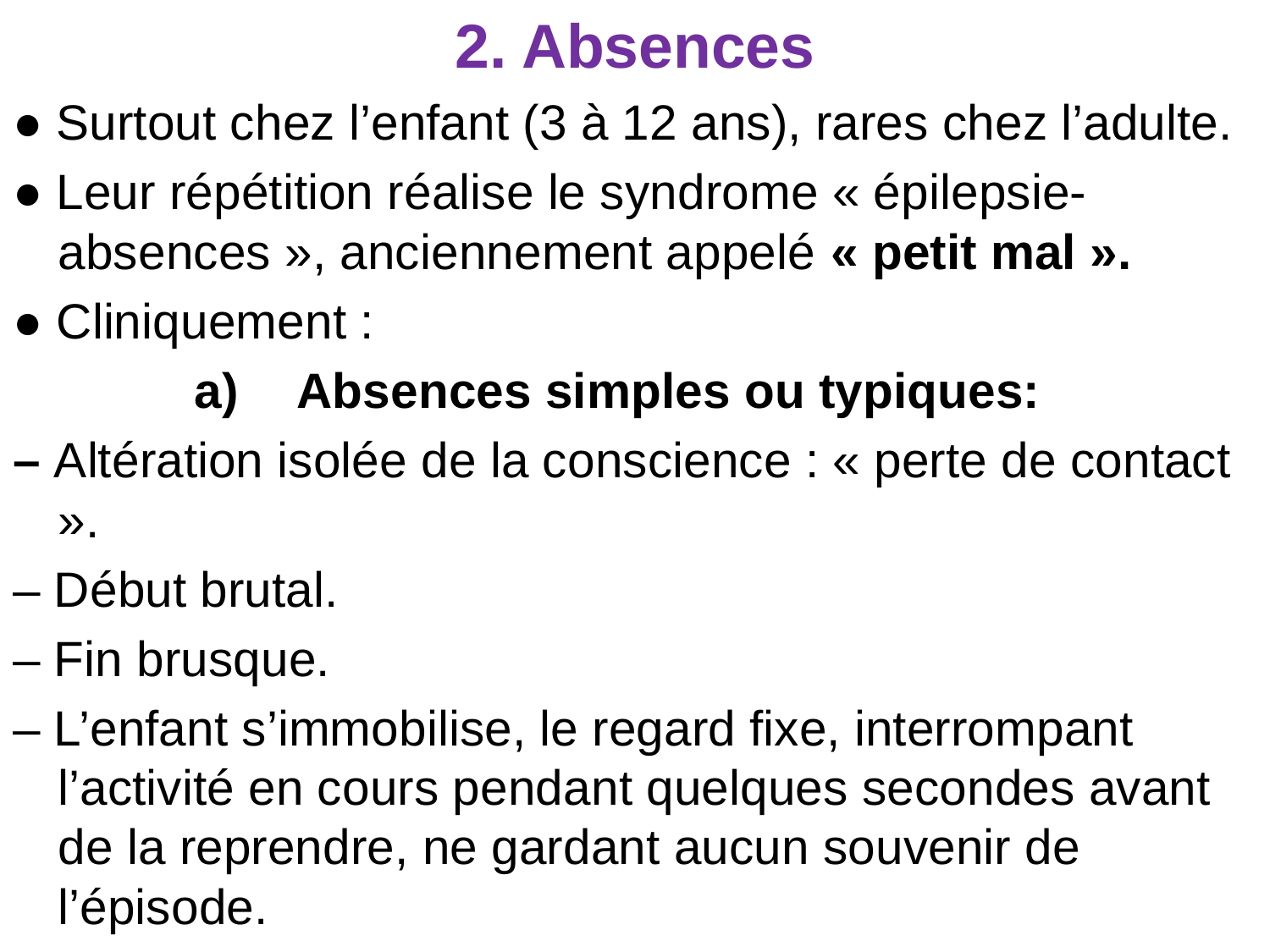

2. Absences
● Surtout chez l’enfant (3 à 12 ans), rares chez l’adulte.
● Leur répétition réalise le syndrome « épilepsie-absences », anciennement appelé « petit mal ».
● Cliniquement :
Absences simples ou typiques:
– Altération isolée de la conscience : « perte de contact ».
– Début brutal.
– Fin brusque.
– L’enfant s’immobilise, le regard fixe, interrompant l’activité en cours pendant quelques secondes avant de la reprendre, ne gardant aucun souvenir de l’épisode.